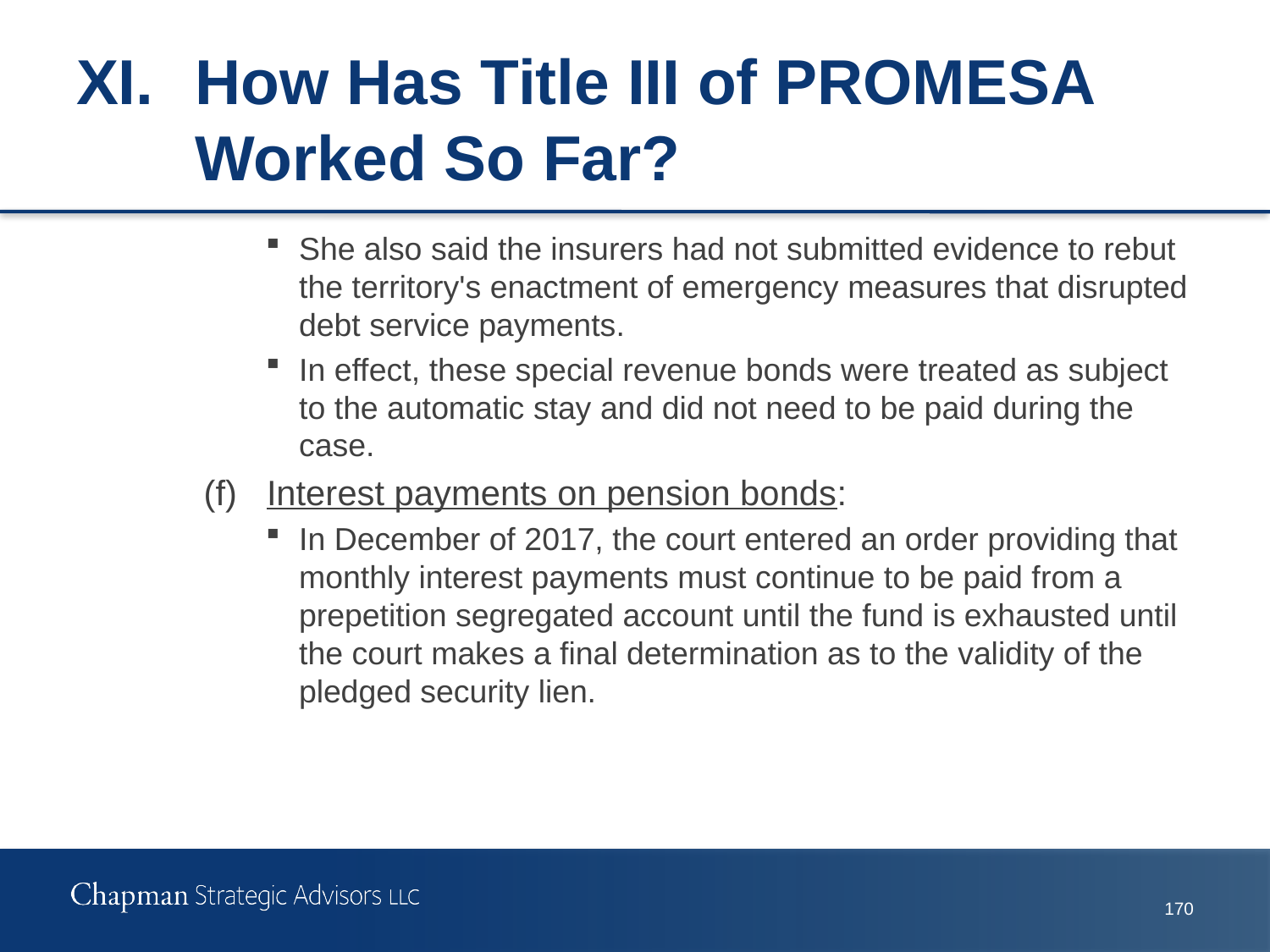

# XI.	How Has Title III of PROMESA Worked So Far?
She also said the insurers had not submitted evidence to rebut the territory's enactment of emergency measures that disrupted debt service payments.
In effect, these special revenue bonds were treated as subject to the automatic stay and did not need to be paid during the case.
(f)	Interest payments on pension bonds:
In December of 2017, the court entered an order providing that monthly interest payments must continue to be paid from a prepetition segregated account until the fund is exhausted until the court makes a final determination as to the validity of the pledged security lien.
170